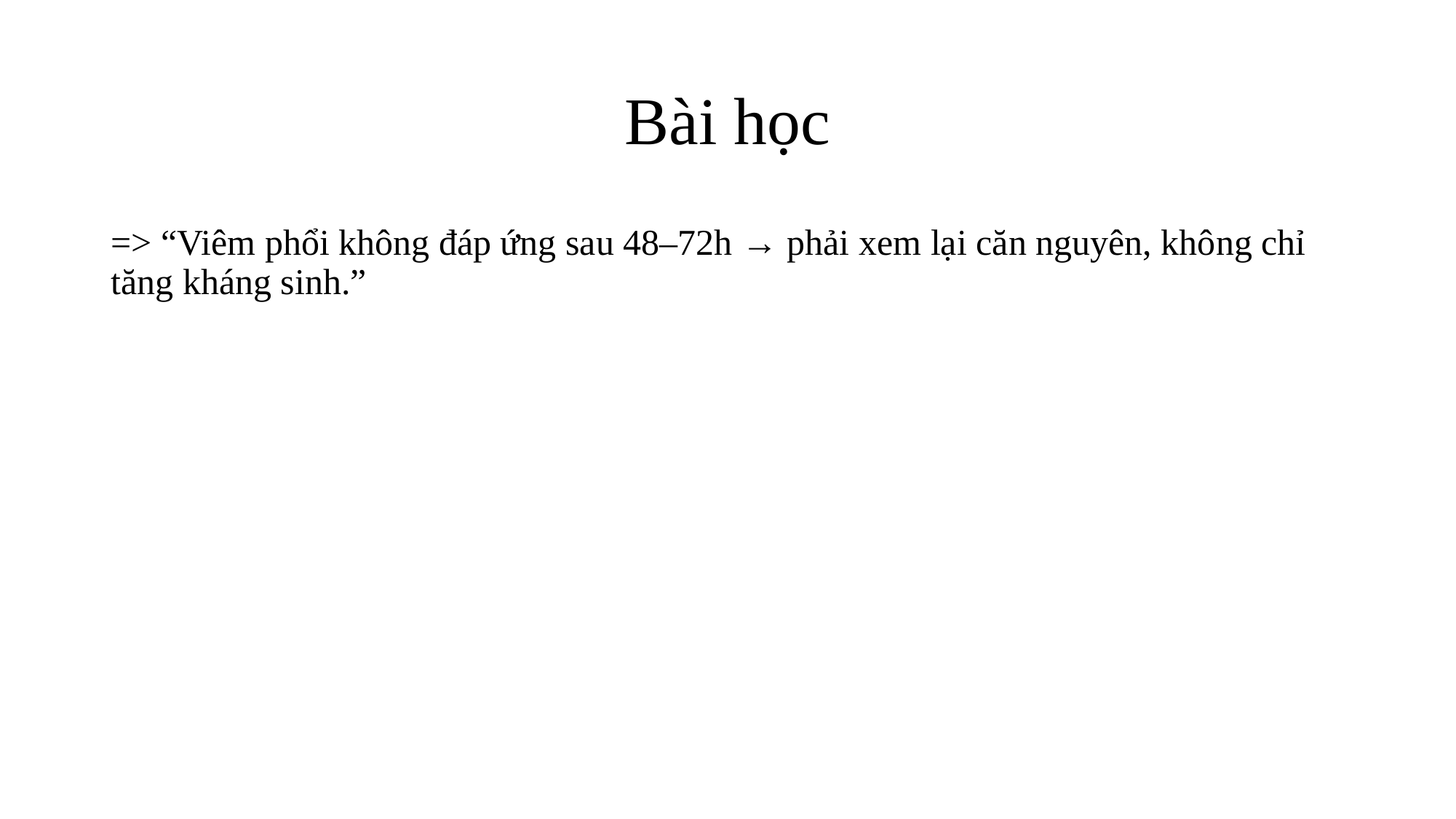

# Bài học
=> “Viêm phổi không đáp ứng sau 48–72h → phải xem lại căn nguyên, không chỉ tăng kháng sinh.”